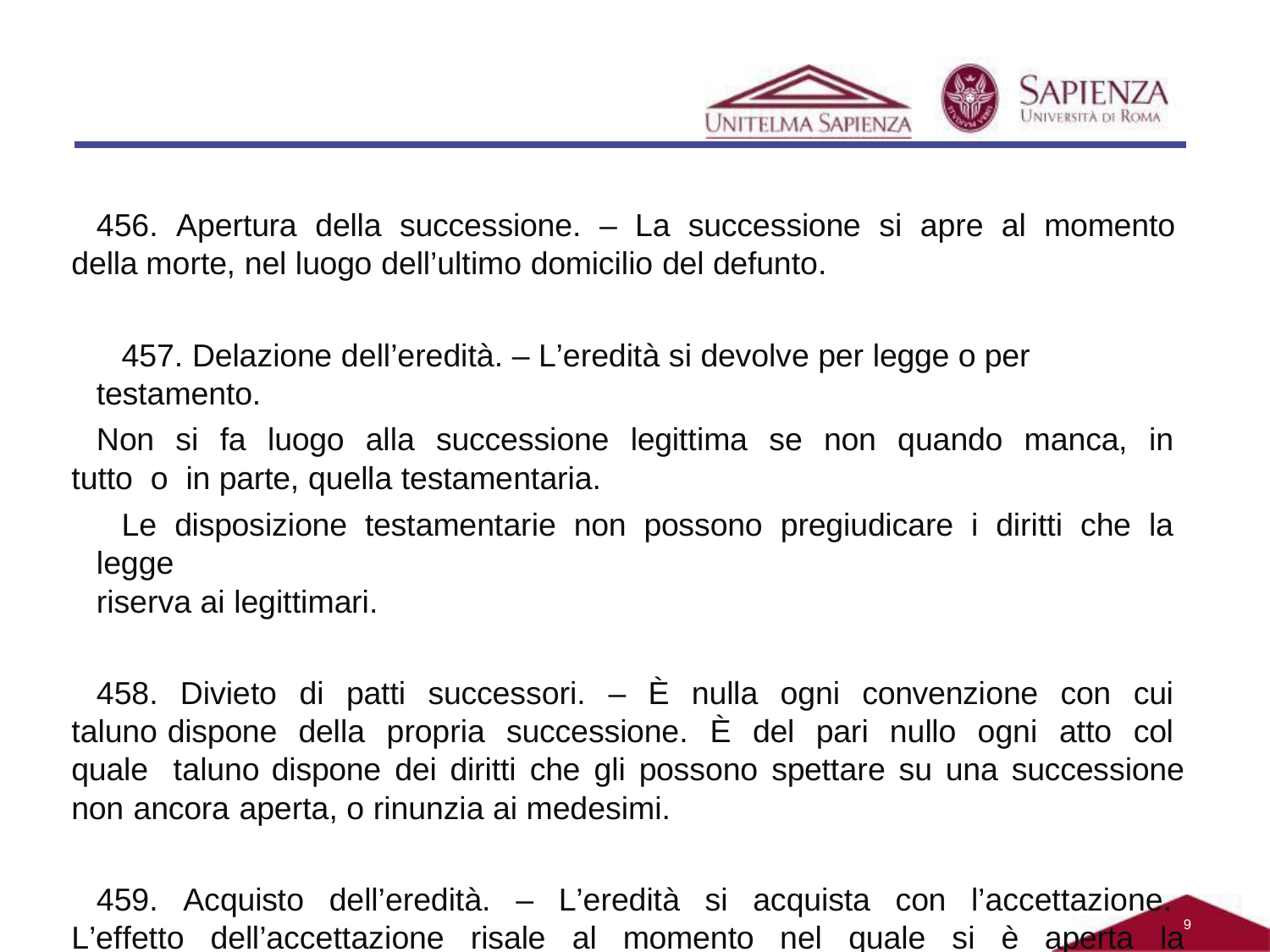

456.  Apertura  della  successione.  –  La  successione  si  apre  al  momento  della morte, nel luogo dell’ultimo domicilio del defunto.

457. Delazione dell’eredità. – L’eredità si devolve per legge o per testamento.
Non  si  fa  luogo  alla  successione  legittima  se  non  quando  manca,  in  tutto  o  in parte, quella testamentaria.
Le  disposizione  testamentarie  non  possono  pregiudicare  i  diritti  che  la  legge
riserva ai legittimari.

458.  Divieto  di  patti  successori.  –  È  nulla  ogni  convenzione  con  cui  taluno dispone  della  propria  successione.  È  del  pari  nullo  ogni  atto  col  quale  taluno dispone dei diritti che gli possono spettare su una successione non ancora aperta, o rinunzia ai medesimi.

459.  Acquisto  dell’eredità.  –  L’eredità  si  acquista  con  l’accettazione.  L’effetto dell’accettazione risale al momento nel quale si è aperta la successione.
9